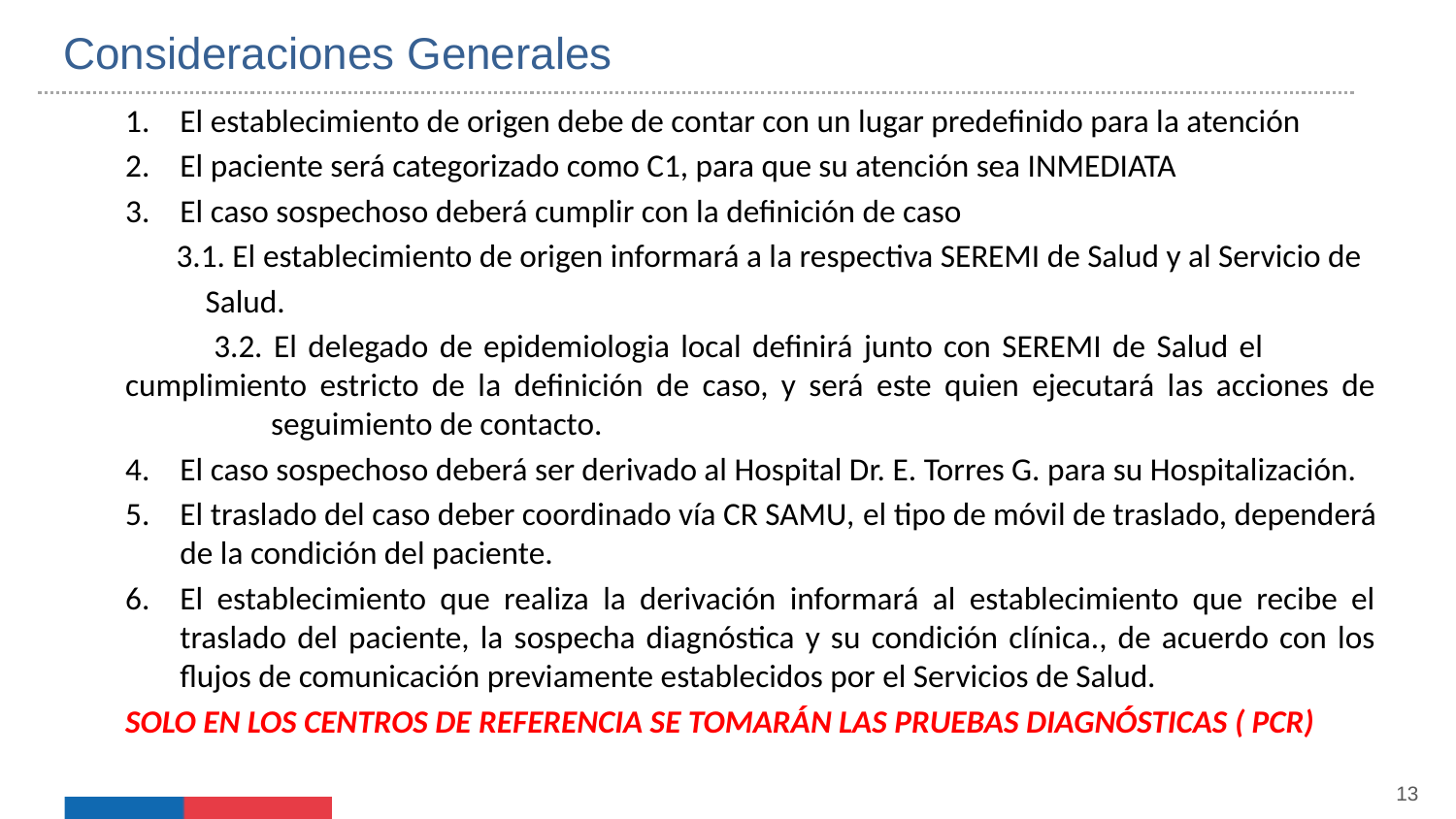

Consideraciones Generales
El establecimiento de origen debe de contar con un lugar predefinido para la atención
El paciente será categorizado como C1, para que su atención sea INMEDIATA
El caso sospechoso deberá cumplir con la definición de caso
       3.1. El establecimiento de origen informará a la respectiva SEREMI de Salud y al Servicio de
           Salud.
        3.2. El delegado de epidemiologia local definirá junto con SEREMI de Salud el   	cumplimiento estricto de la definición de caso, y será este quien ejecutará las acciones de 	seguimiento de contacto.
El caso sospechoso deberá ser derivado al Hospital Dr. E. Torres G. para su Hospitalización.
El traslado del caso deber coordinado vía CR SAMU, el tipo de móvil de traslado, dependerá de la condición del paciente.
El establecimiento que realiza la derivación informará al establecimiento que recibe el traslado del paciente, la sospecha diagnóstica y su condición clínica., de acuerdo con los flujos de comunicación previamente establecidos por el Servicios de Salud.
SOLO EN LOS CENTROS DE REFERENCIA SE TOMARÁN LAS PRUEBAS DIAGNÓSTICAS ( PCR)